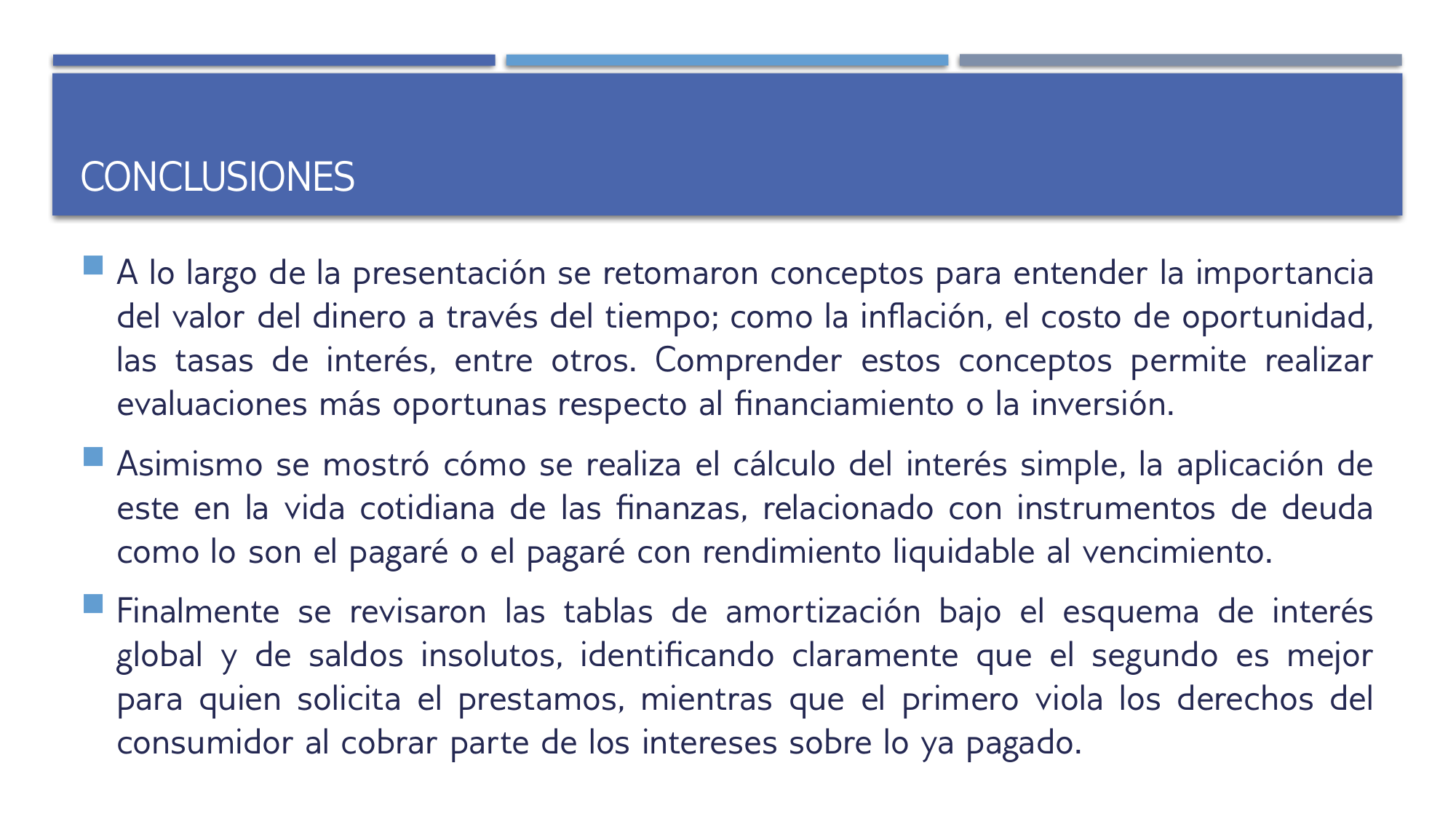

# conclusiones
A lo largo de la presentación se retomaron conceptos para entender la importancia del valor del dinero a través del tiempo; como la inflación, el costo de oportunidad, las tasas de interés, entre otros. Comprender estos conceptos permite realizar evaluaciones más oportunas respecto al financiamiento o la inversión.
Asimismo se mostró cómo se realiza el cálculo del interés simple, la aplicación de este en la vida cotidiana de las finanzas, relacionado con instrumentos de deuda como lo son el pagaré o el pagaré con rendimiento liquidable al vencimiento.
Finalmente se revisaron las tablas de amortización bajo el esquema de interés global y de saldos insolutos, identificando claramente que el segundo es mejor para quien solicita el prestamos, mientras que el primero viola los derechos del consumidor al cobrar parte de los intereses sobre lo ya pagado.